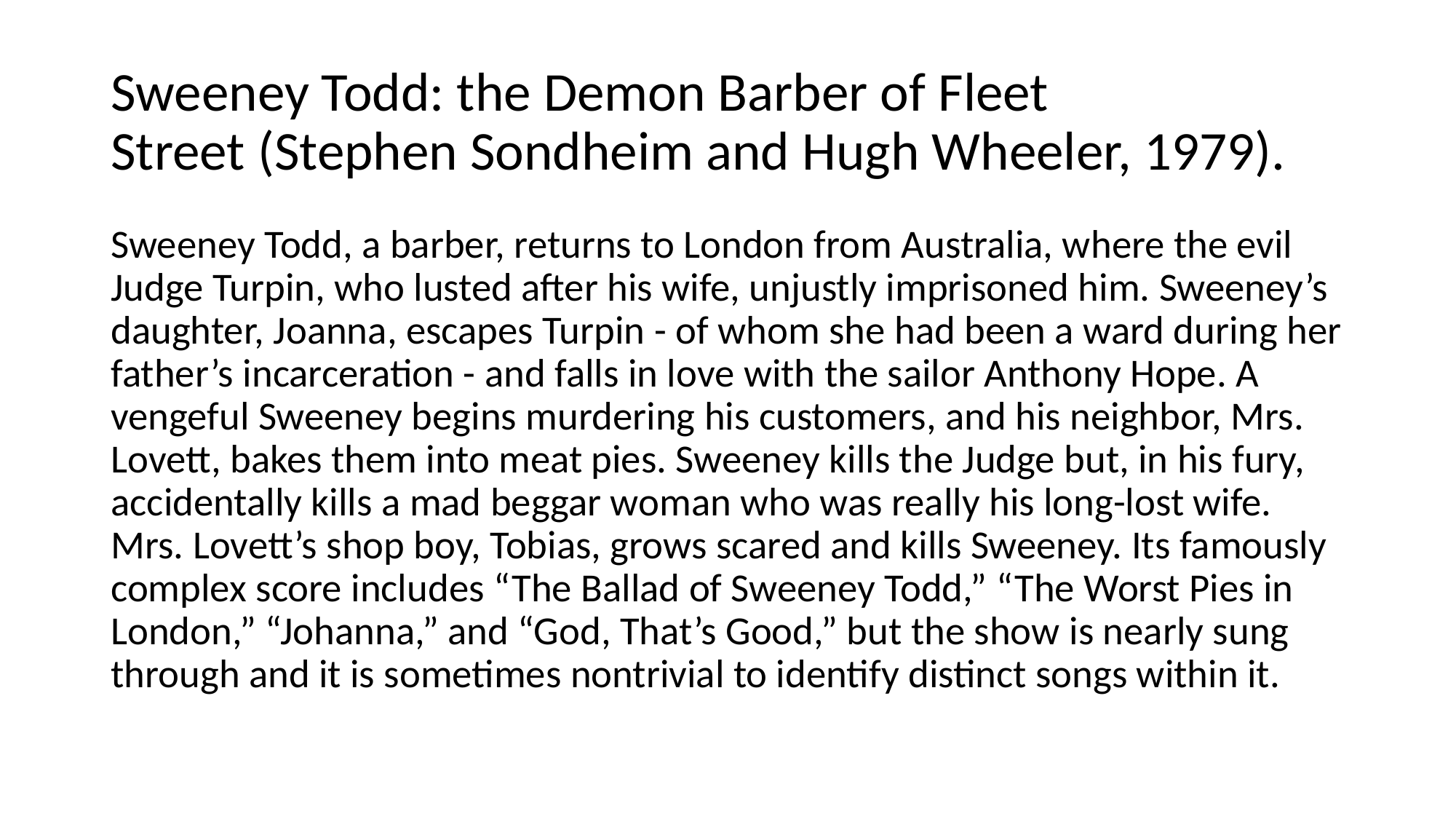

# Sweeney Todd: the Demon Barber of Fleet Street (Stephen Sondheim and Hugh Wheeler, 1979).
Sweeney Todd, a barber, returns to London from Australia, where the evil Judge Turpin, who lusted after his wife, unjustly imprisoned him. Sweeney’s daughter, Joanna, escapes Turpin - of whom she had been a ward during her father’s incarceration - and falls in love with the sailor Anthony Hope. A vengeful Sweeney begins murdering his customers, and his neighbor, Mrs. Lovett, bakes them into meat pies. Sweeney kills the Judge but, in his fury, accidentally kills a mad beggar woman who was really his long-lost wife. Mrs. Lovett’s shop boy, Tobias, grows scared and kills Sweeney. Its famously complex score includes “The Ballad of Sweeney Todd,” “The Worst Pies in London,” “Johanna,” and “God, That’s Good,” but the show is nearly sung through and it is sometimes nontrivial to identify distinct songs within it.